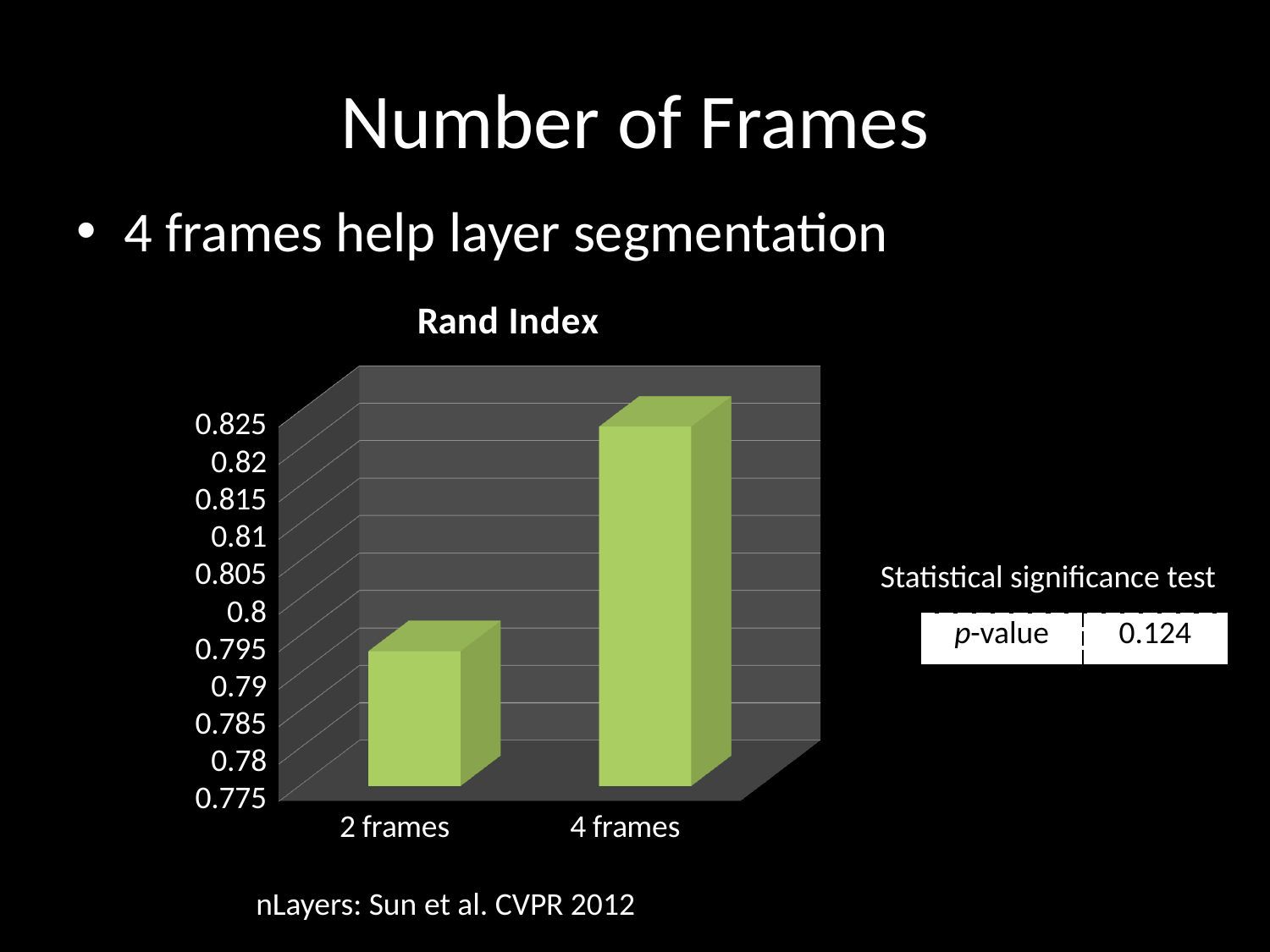

# Number of Frames
4 frames help layer segmentation

[unsupported chart]

Statistical significance test
| p-value | 0.124 |
| --- | --- |
nLayers: Sun et al. CVPR 2012